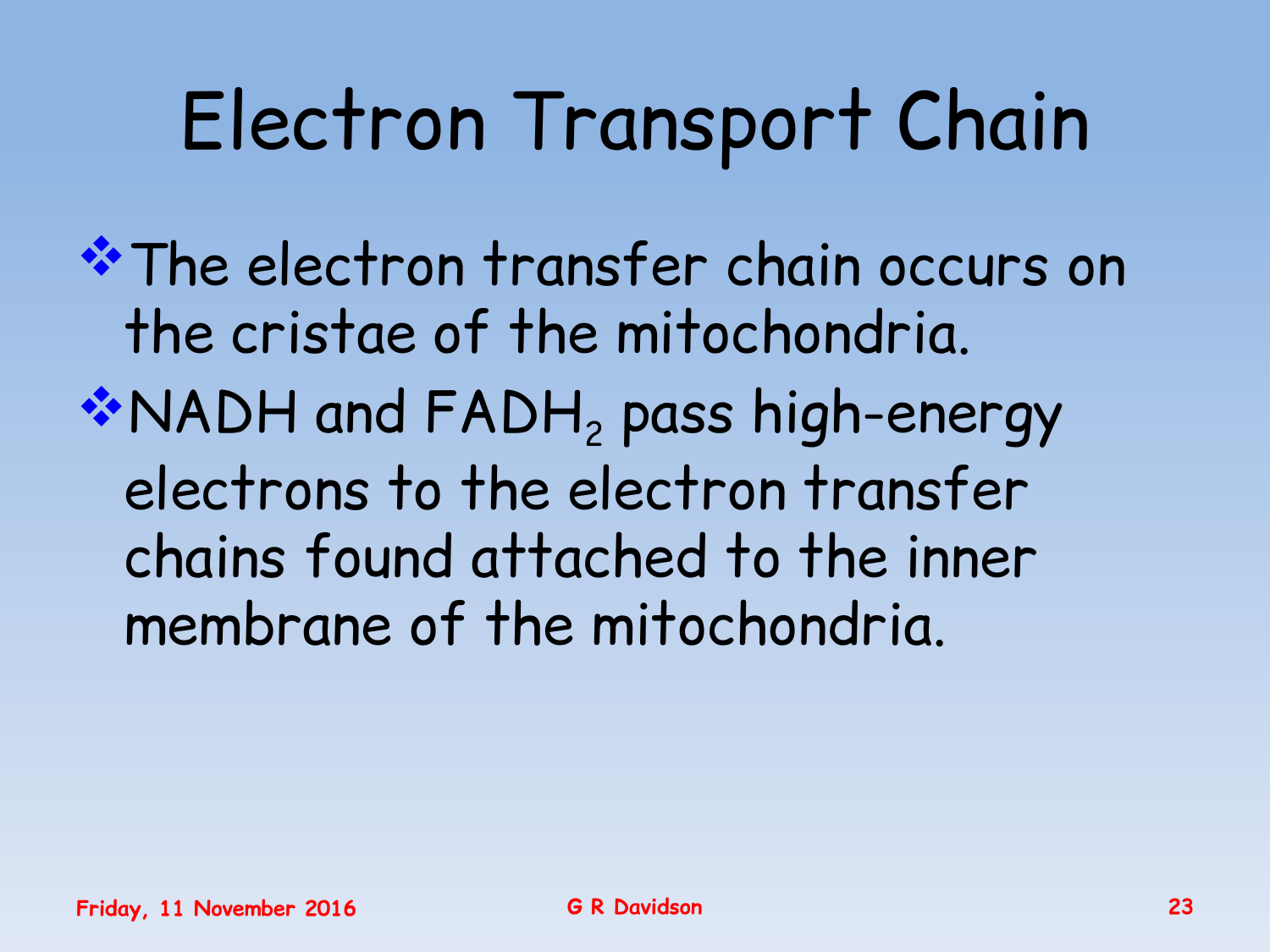

# Electron Transport Chain
The electron transfer chain occurs on the cristae of the mitochondria.
NADH and FADH2 pass high-energy electrons to the electron transfer chains found attached to the inner membrane of the mitochondria.

Friday, 11 November 2016
G R Davidson
23